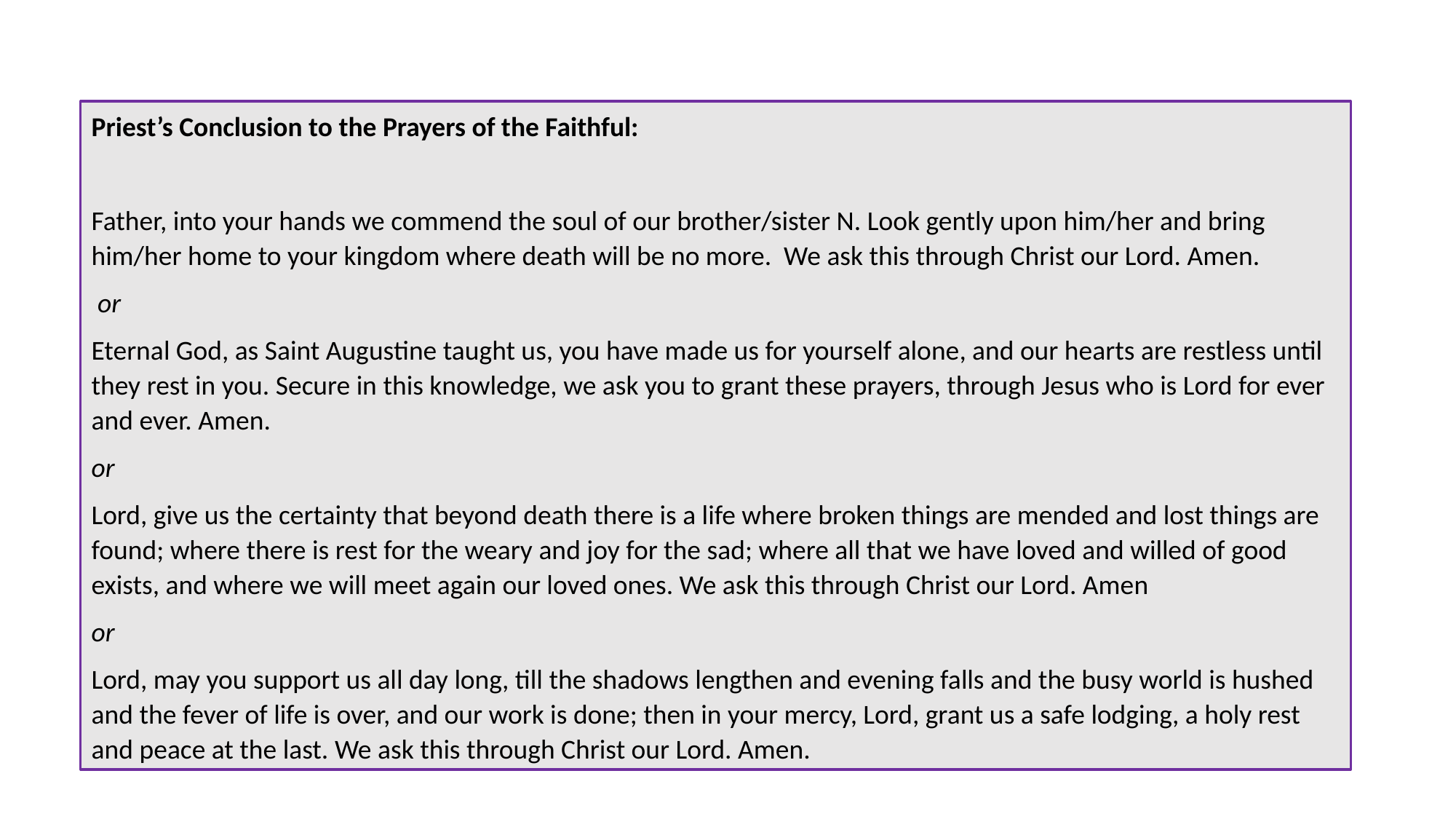

Priest’s Conclusion to the Prayers of the Faithful:

Father, into your hands we commend the soul of our brother/sister N. Look gently upon him/her and bring him/her home to your kingdom where death will be no more.  We ask this through Christ our Lord. Amen.
 or
Eternal God, as Saint Augustine taught us, you have made us for yourself alone, and our hearts are restless until they rest in you. Secure in this knowledge, we ask you to grant these prayers, through Jesus who is Lord for ever and ever. Amen.
or
Lord, give us the certainty that beyond death there is a life where broken things are mended and lost things are found; where there is rest for the weary and joy for the sad; where all that we have loved and willed of good exists, and where we will meet again our loved ones. We ask this through Christ our Lord. Amen
or
Lord, may you support us all day long, till the shadows lengthen and evening falls and the busy world is hushed and the fever of life is over, and our work is done; then in your mercy, Lord, grant us a safe lodging, a holy rest and peace at the last. We ask this through Christ our Lord. Amen.